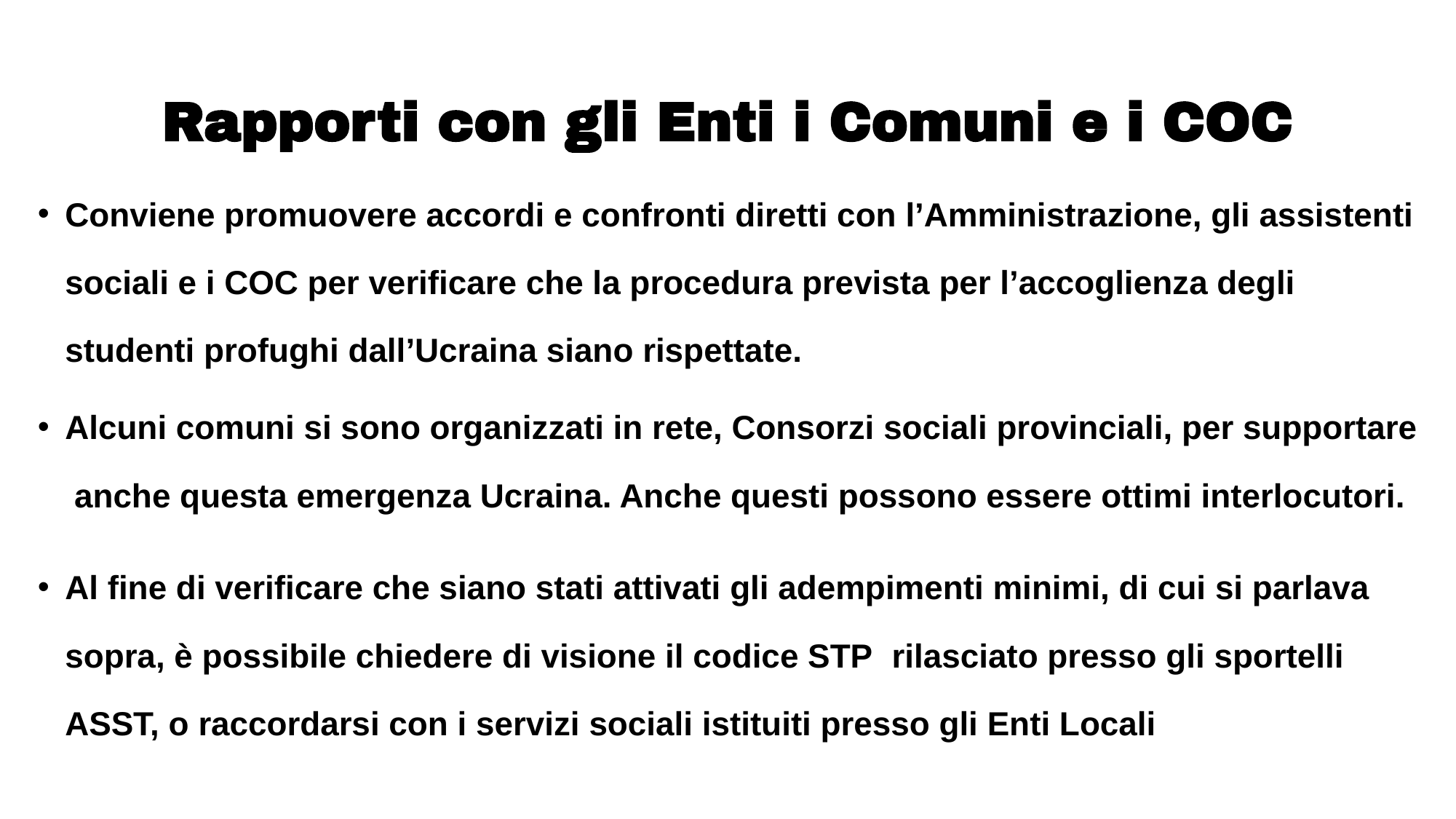

# Rapporti con gli Enti i Comuni e i COC
Conviene promuovere accordi e confronti diretti con l’Amministrazione, gli assistenti sociali e i COC per verificare che la procedura prevista per l’accoglienza degli studenti profughi dall’Ucraina siano rispettate.
Alcuni comuni si sono organizzati in rete, Consorzi sociali provinciali, per supportare  anche questa emergenza Ucraina. Anche questi possono essere ottimi interlocutori.
Al fine di verificare che siano stati attivati gli adempimenti minimi, di cui si parlava sopra, è possibile chiedere di visione il codice STP  rilasciato presso gli sportelli ASST, o raccordarsi con i servizi sociali istituiti presso gli Enti Locali